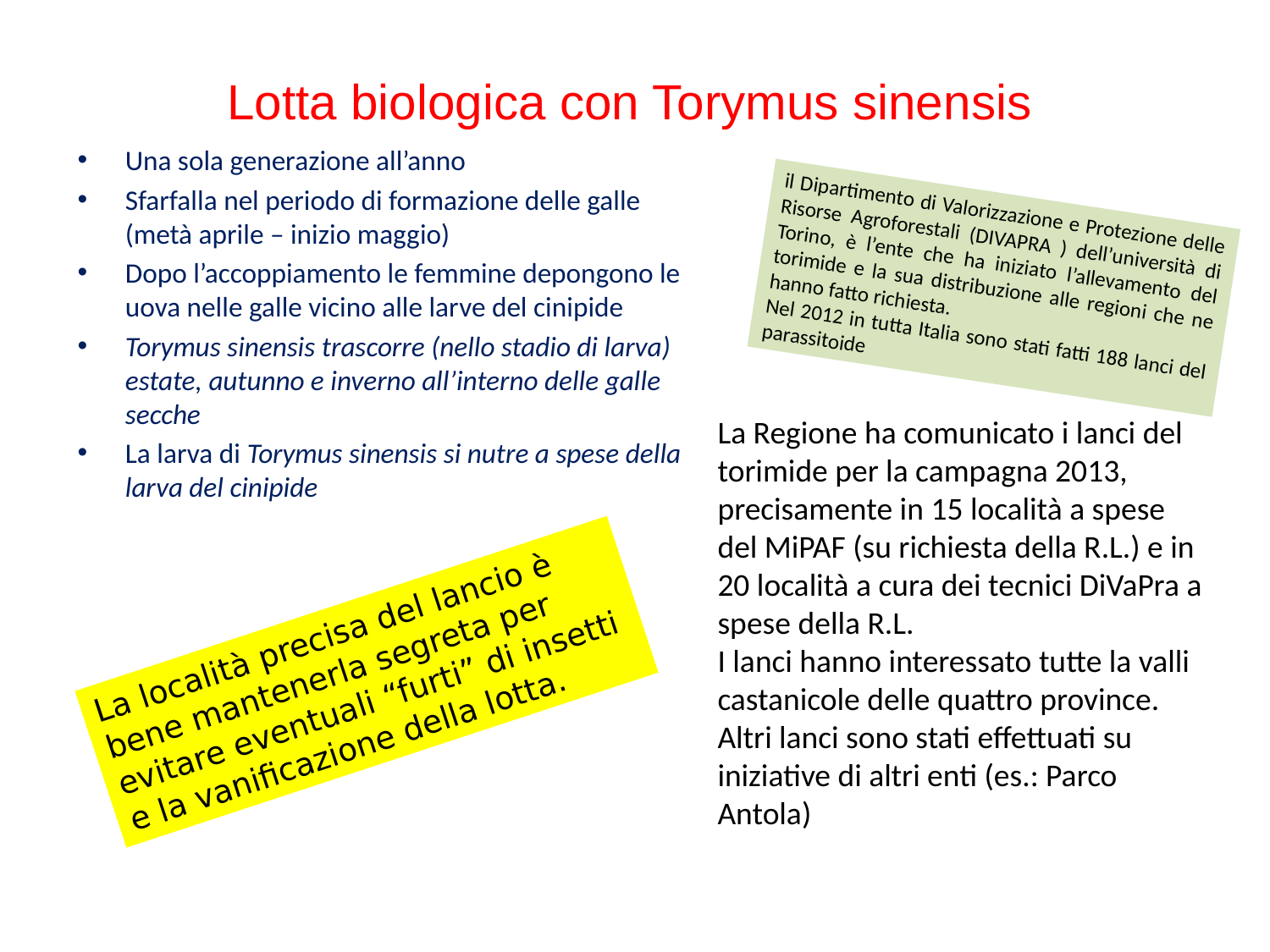

# Lotta biologica con Torymus sinensis

Una sola generazione all’anno
Sfarfalla nel periodo di formazione delle galle (metà aprile – inizio maggio)
Dopo l’accoppiamento le femmine depongono le uova nelle galle vicino alle larve del cinipide
Torymus sinensis trascorre (nello stadio di larva) estate, autunno e inverno all’interno delle galle secche
La larva di Torymus sinensis si nutre a spese della larva del cinipide
il Dipartimento di Valorizzazione e Protezione delle Risorse Agroforestali (DIVAPRA ) dell’università di Torino, è l’ente che ha iniziato l’allevamento del torimide e la sua distribuzione alle regioni che ne hanno fatto richiesta.
Nel 2012 in tutta Italia sono stati fatti 188 lanci del parassitoide
La Regione ha comunicato i lanci del torimide per la campagna 2013, precisamente in 15 località a spese del MiPAF (su richiesta della R.L.) e in 20 località a cura dei tecnici DiVaPra a spese della R.L.
I lanci hanno interessato tutte la valli castanicole delle quattro province.
Altri lanci sono stati effettuati su iniziative di altri enti (es.: Parco Antola)
La località precisa del lancio è bene mantenerla segreta per evitare eventuali “furti” di insetti e la vanificazione della lotta.